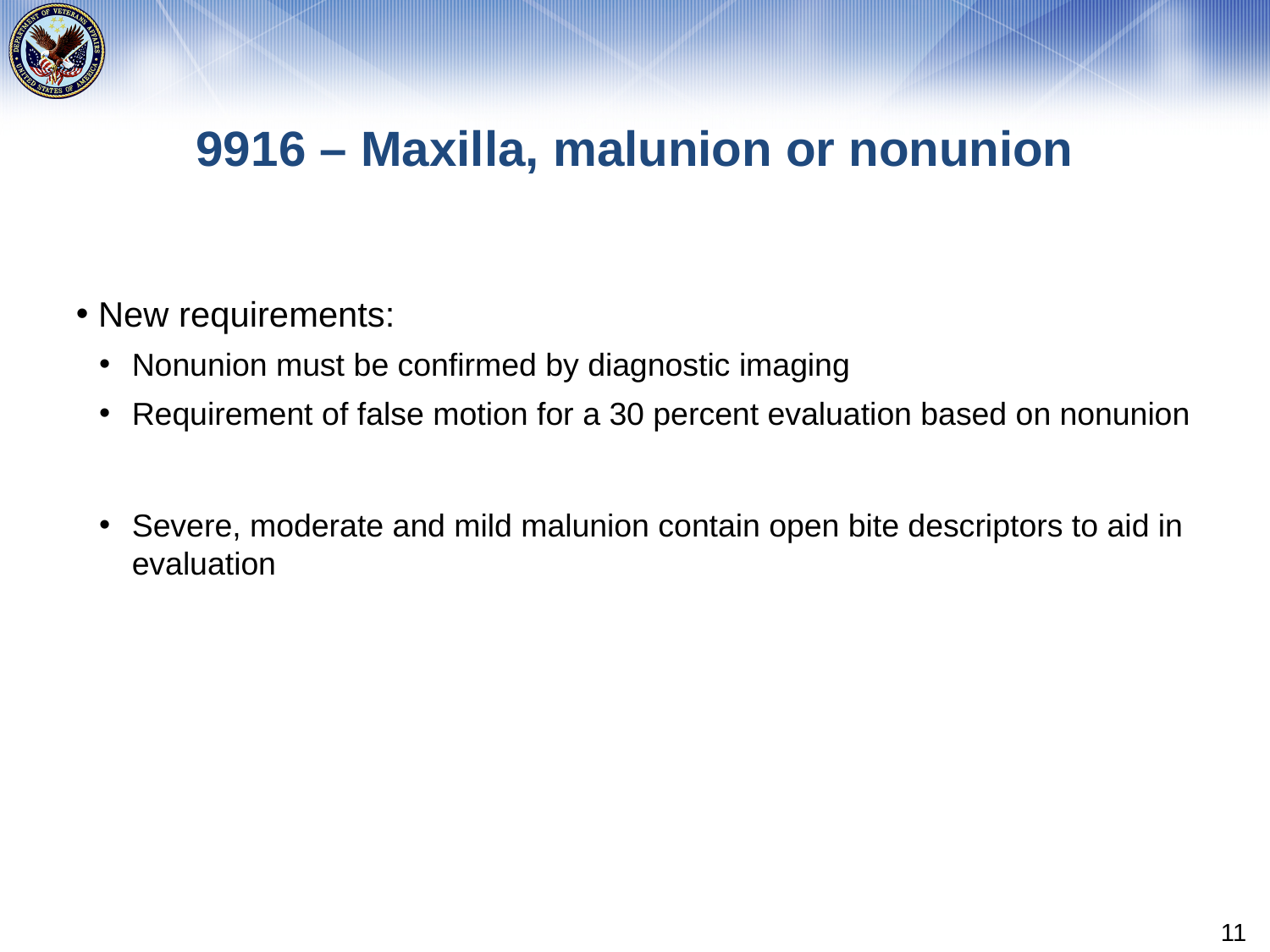

# 9916 – Maxilla, malunion or nonunion
New requirements:
Nonunion must be confirmed by diagnostic imaging
Requirement of false motion for a 30 percent evaluation based on nonunion

Severe, moderate and mild malunion contain open bite descriptors to aid in evaluation

11